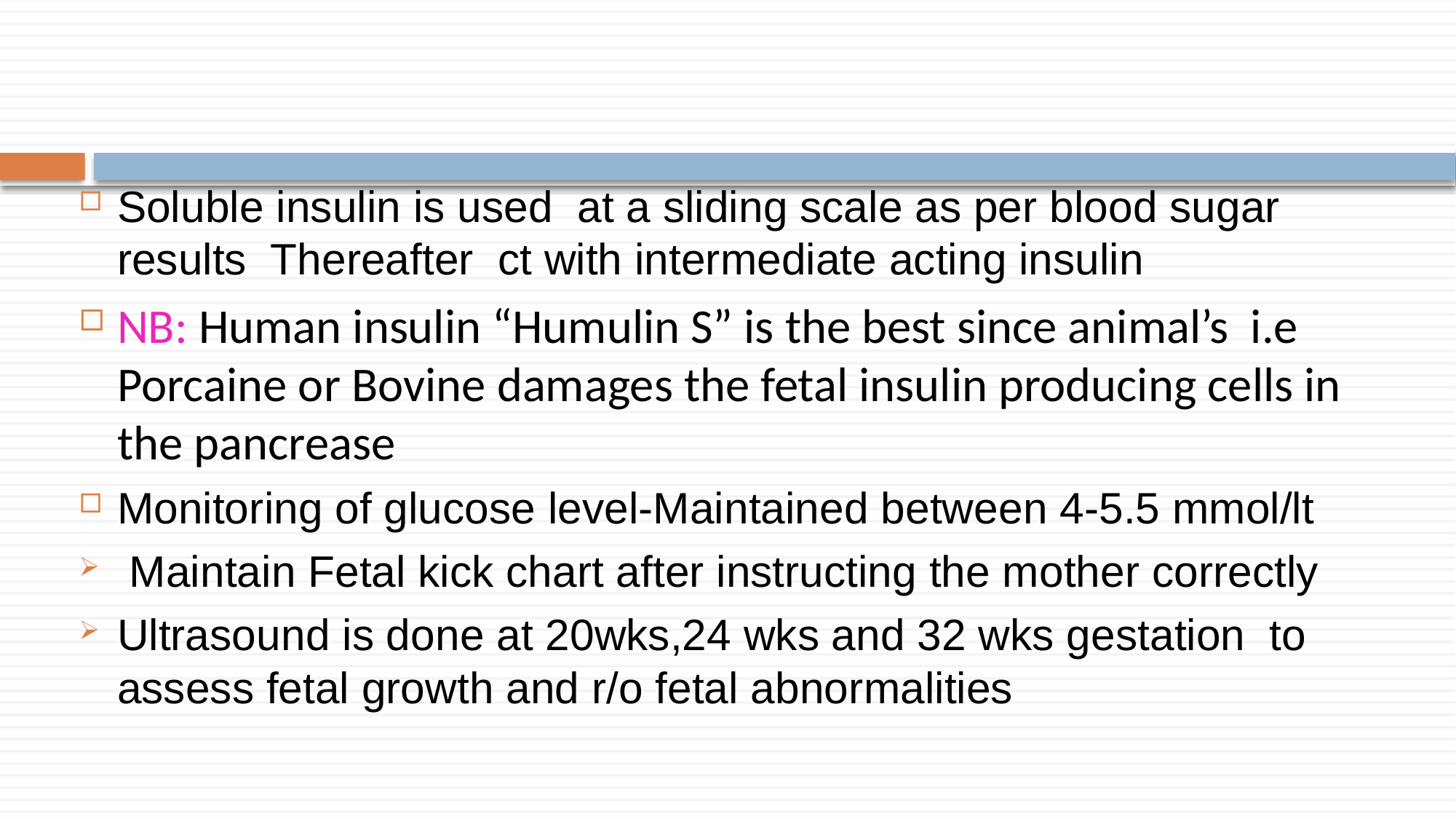

Soluble insulin is used  at a sliding scale as per blood sugar results  Thereafter  ct with intermediate acting insulin
NB: Human insulin “Humulin S” is the best since animal’s  i.e Porcaine or Bovine damages the fetal insulin producing cells in the pancrease
Monitoring of glucose level-Maintained between 4-5.5 mmol/lt
 Maintain Fetal kick chart after instructing the mother correctly
Ultrasound is done at 20wks,24 wks and 32 wks gestation  to assess fetal growth and r/o fetal abnormalities